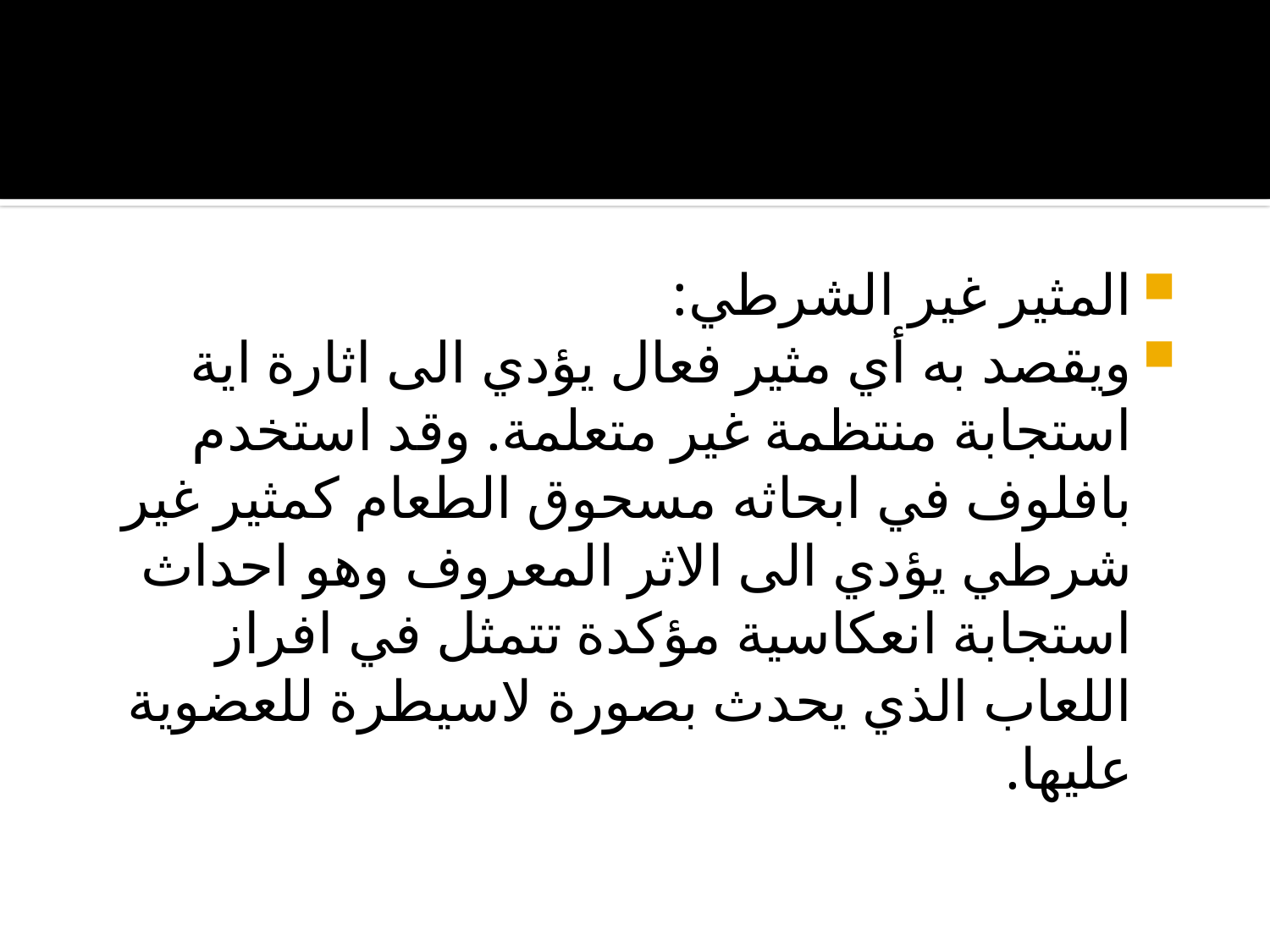

#
المثير غير الشرطي:
ويقصد به أي مثير فعال يؤدي الى اثارة اية استجابة منتظمة غير متعلمة. وقد استخدم بافلوف في ابحاثه مسحوق الطعام كمثير غير شرطي يؤدي الى الاثر المعروف وهو احداث استجابة انعكاسية مؤكدة تتمثل في افراز اللعاب الذي يحدث بصورة لاسيطرة للعضوية عليها.